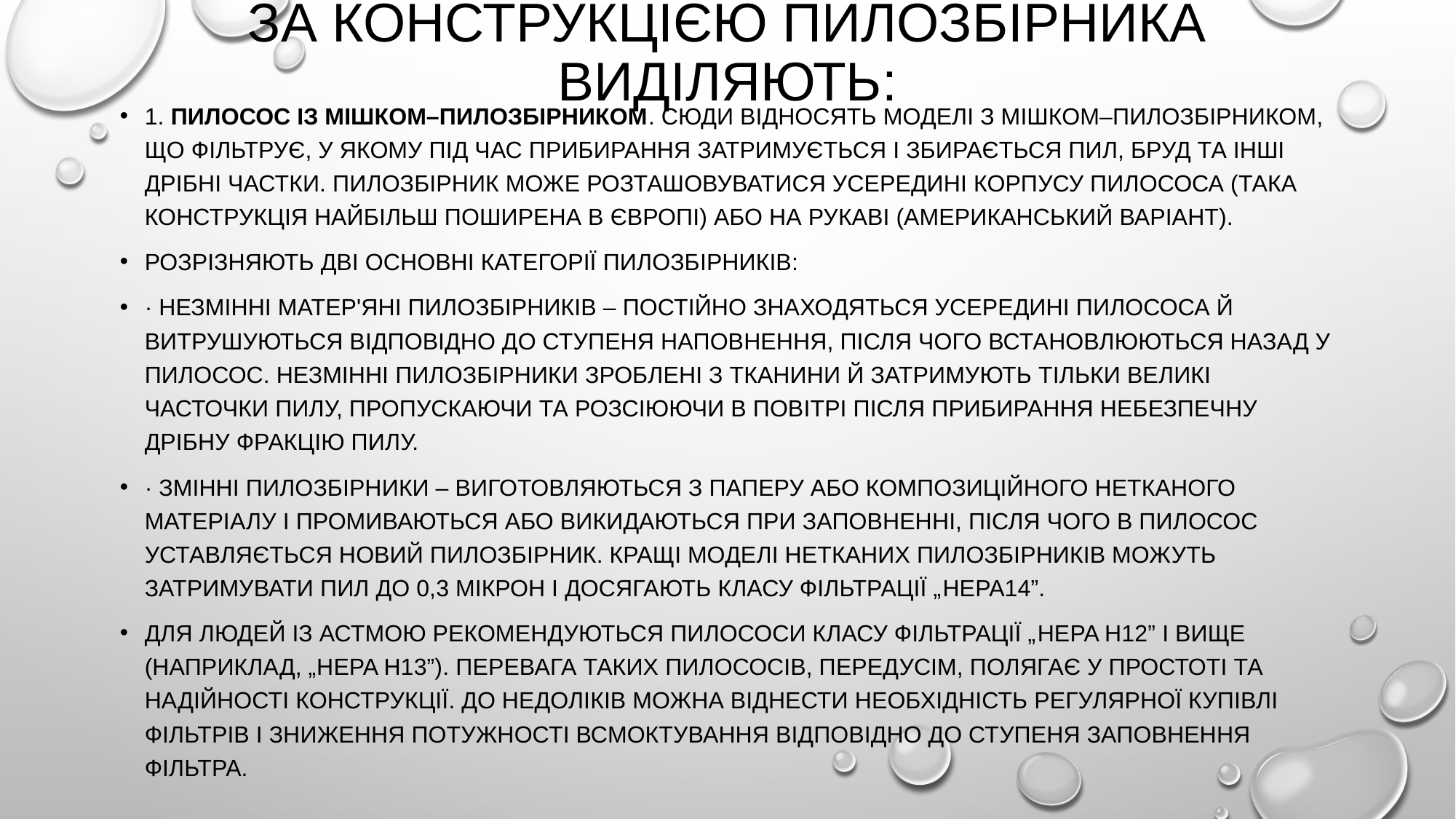

# За конструкцією пилозбірника виділяють:
1. Пилосос із мішком–пилозбірником. Сюди відносять моделі з мішком–пилозбірником, що фільтрує, у якому під час прибирання затримується і збирається пил, бруд та інші дрібні частки. Пилозбірник може розташовуватися усередині корпусу пилососа (така конструкція найбільш поширена в Європі) або на рукаві (американський варіант).
Розрізняють дві основні категорії пилозбірників:
· незмінні матер'яні пилозбірників – постійно знаходяться усередині пилососа й витрушуються відповідно до ступеня наповнення, після чого встановлюються назад у пилосос. Незмінні пилозбірники зроблені з тканини й затримують тільки великі часточки пилу, пропускаючи та розсіюючи в повітрі після прибирання небезпечну дрібну фракцію пилу.
· змінні пилозбірники – виготовляються з паперу або композиційного нетканого матеріалу і промиваються або викидаються при заповненні, після чого в пилосос уставляється новий пилозбірник. Кращі моделі нетканих пилозбірників можуть затримувати пил до 0,3 мікрон і досягають класу фільтрації „HEPA14”.
Для людей із астмою рекомендуються пилососи класу фільтрації „HEPA H12” і вище (наприклад, „HEPA H13”). Перевага таких пилососів, передусім, полягає у простоті та надійності конструкції. До недоліків можна віднести необхідність регулярної купівлі фільтрів і зниження потужності всмоктування відповідно до ступеня заповнення фільтра.